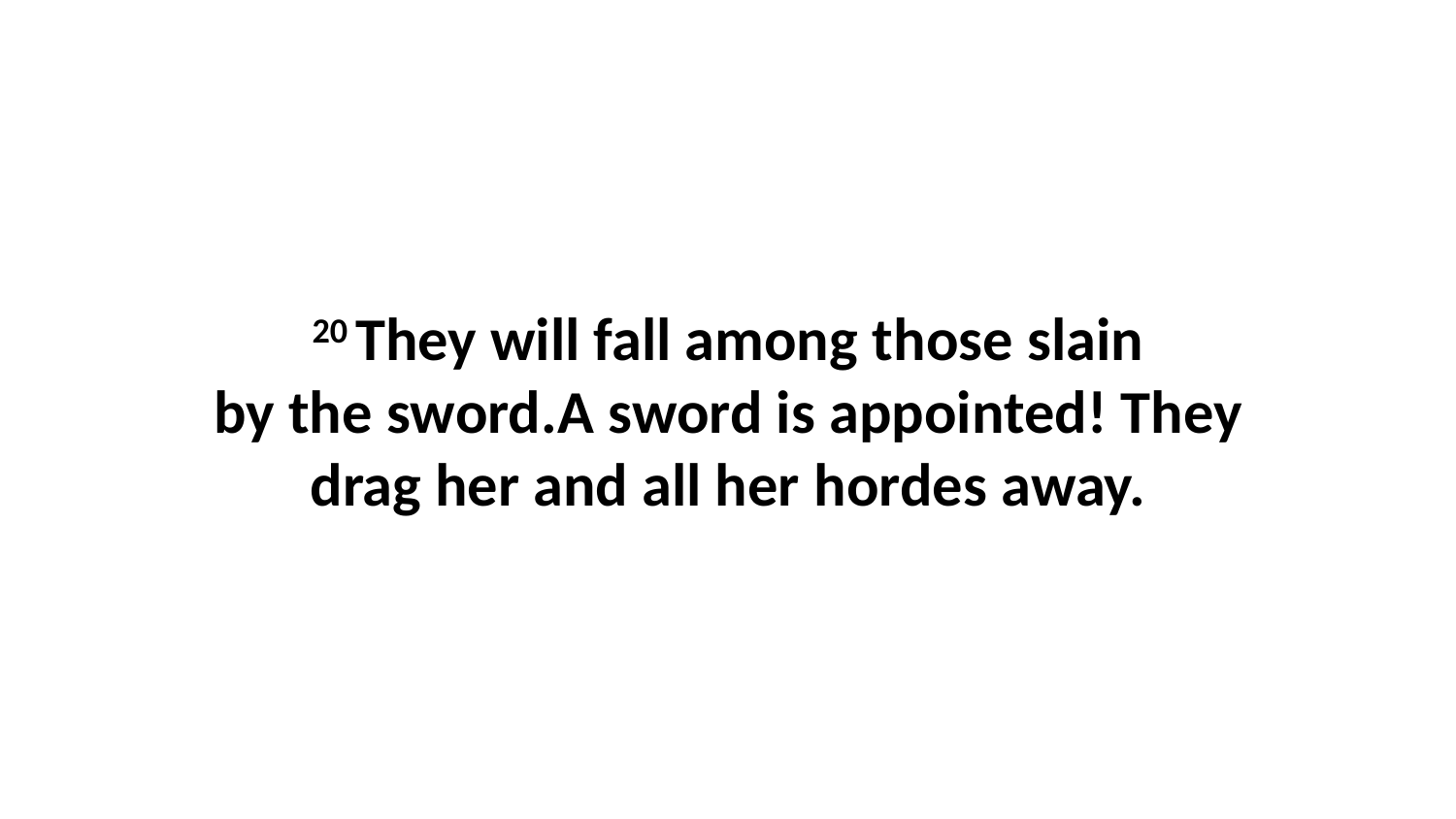

20 They will fall among those slain by the sword.A sword is appointed! They drag her and all her hordes away.